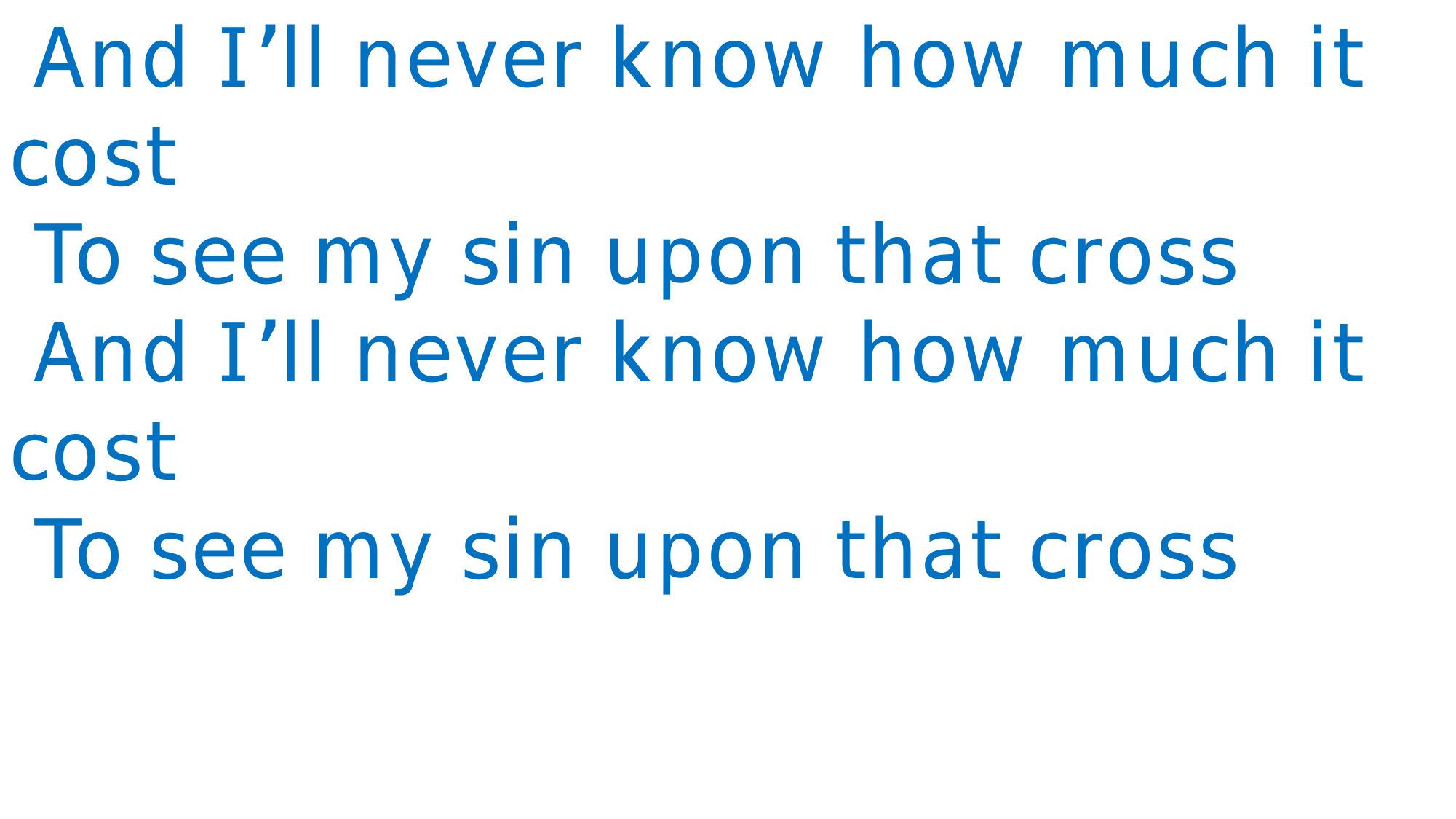

And I’ll never know how much it 	cost
 To see my sin upon that cross
 And I’ll never know how much it 	cost
 To see my sin upon that cross